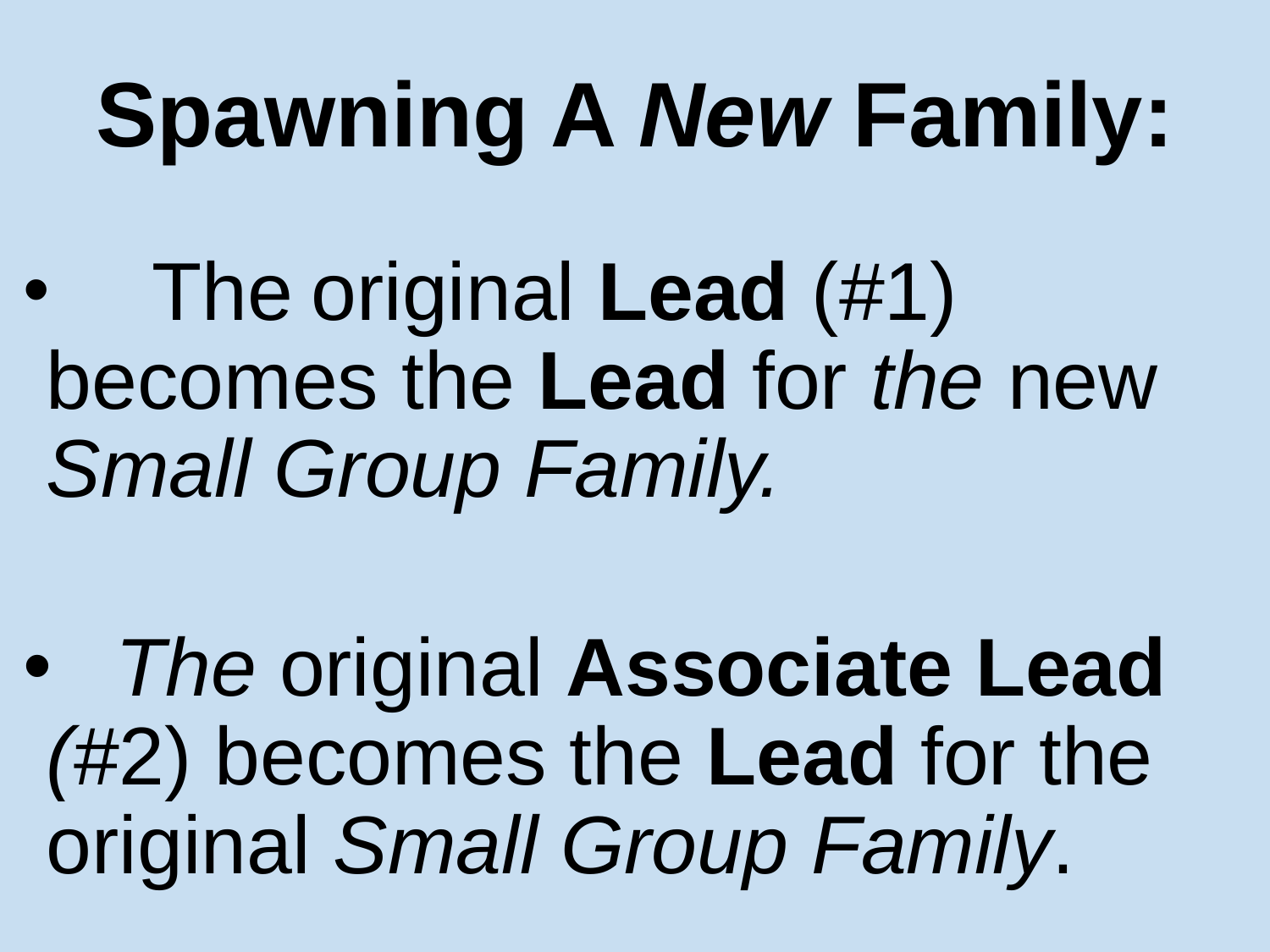

# Spawning A New Family:
  	The original Lead (#1) becomes the Lead for the new Small Group Family.

   The original Associate Lead (#2) becomes the Lead for the original Small Group Family.